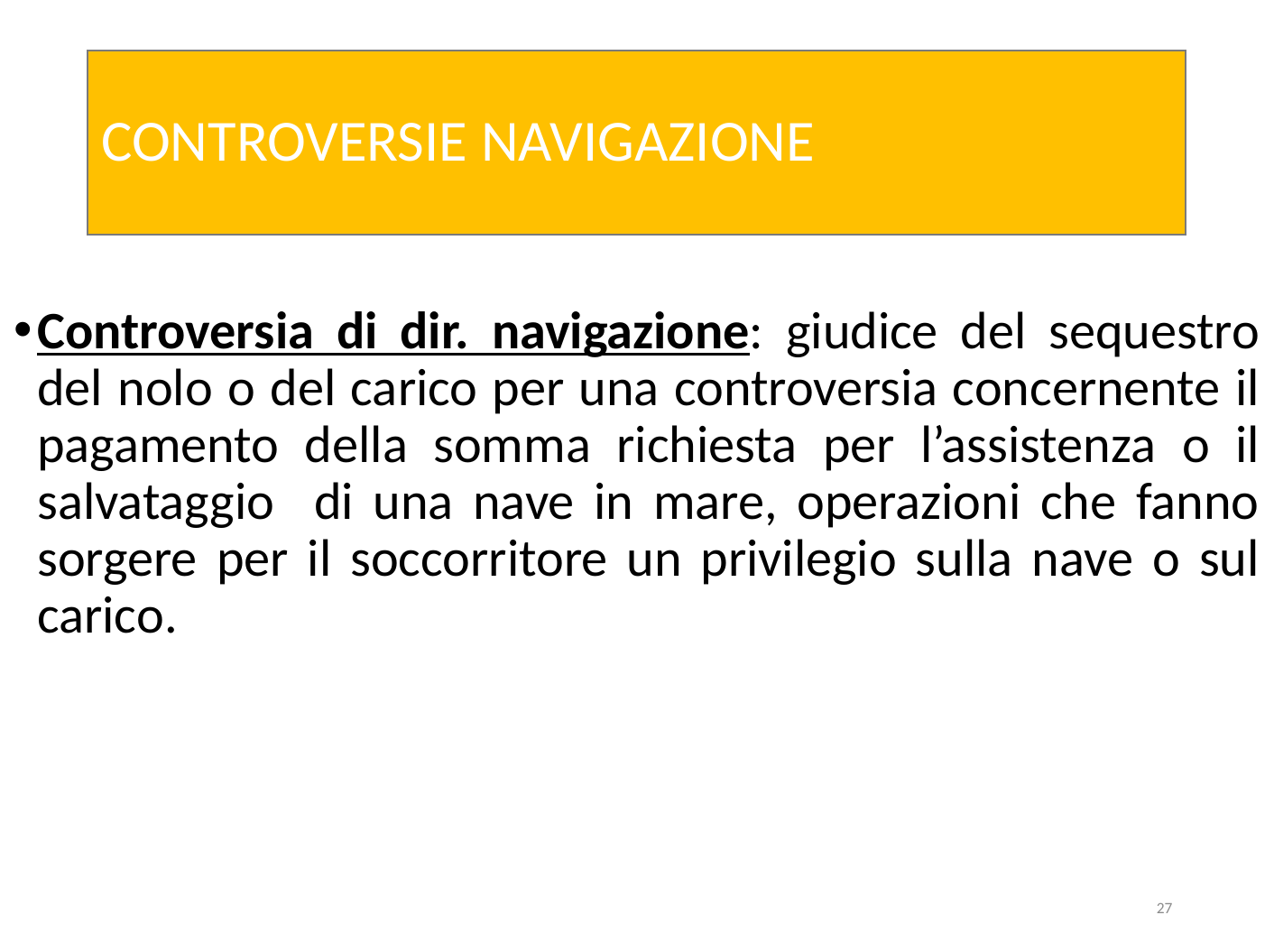

# CONTROVERSIE NAVIGAZIONE
Controversia di dir. navigazione: giudice del sequestro del nolo o del carico per una controversia concernente il pagamento della somma richiesta per l’assistenza o il salvataggio  di una nave in mare, operazioni che fanno sorgere per il soccorritore un privilegio sulla nave o sul carico.

27